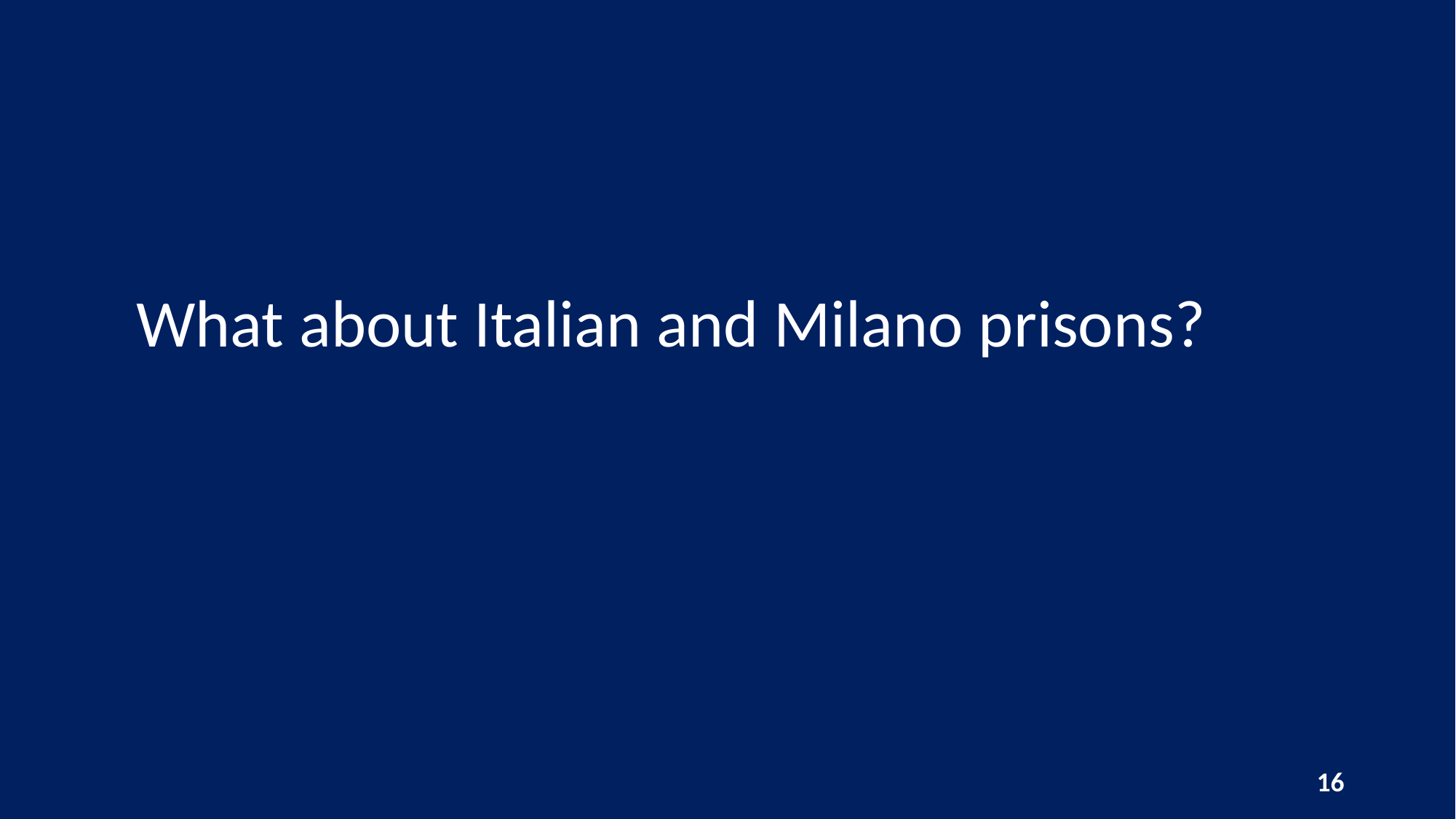

# What about Italian and Milano prisons?
16